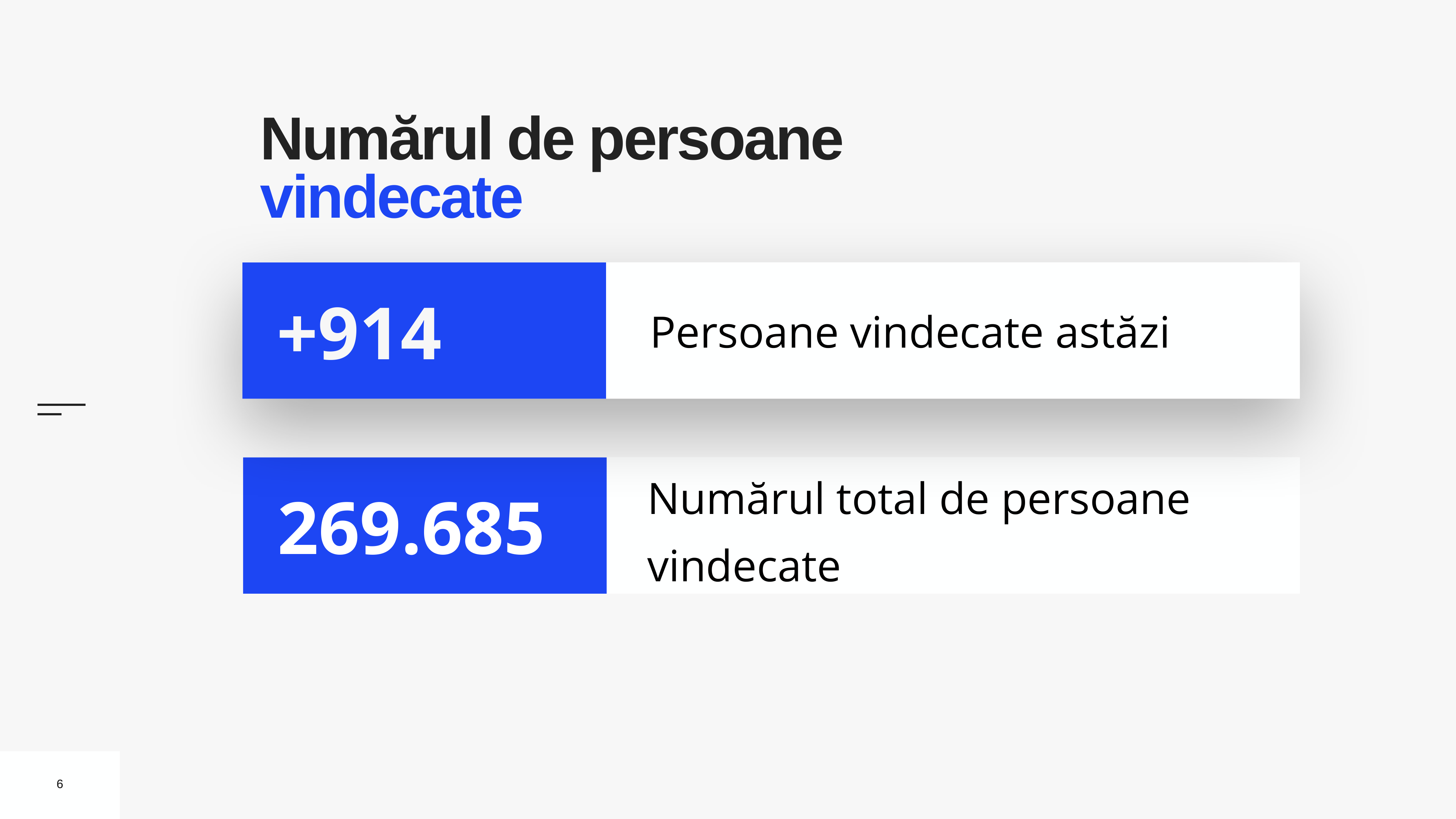

# Numărul de persoane vindecate

Persoane vindecate astăzi

+914

Numărul total de persoane vindecate

269.685
6
6